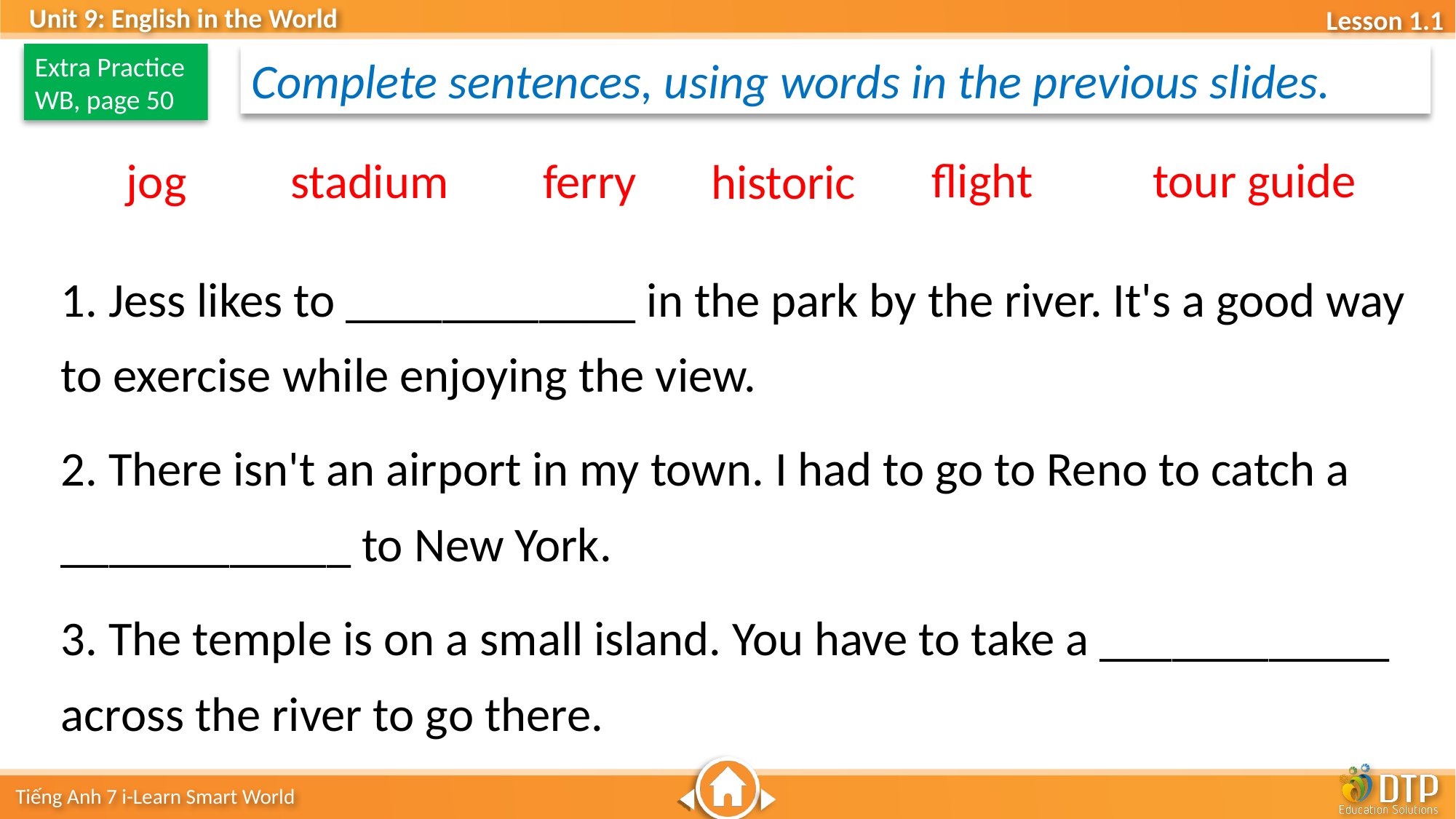

Extra Practice
WB, page 50
Complete sentences, using words in the previous slides.
tour guide
flight
ferry
stadium
jog
historic
1. Jess likes to ____________ in the park by the river. It's a good way to exercise while enjoying the view.
2. There isn't an airport in my town. I had to go to Reno to catch a ____________ to New York.
3. The temple is on a small island. You have to take a ____________ across the river to go there.